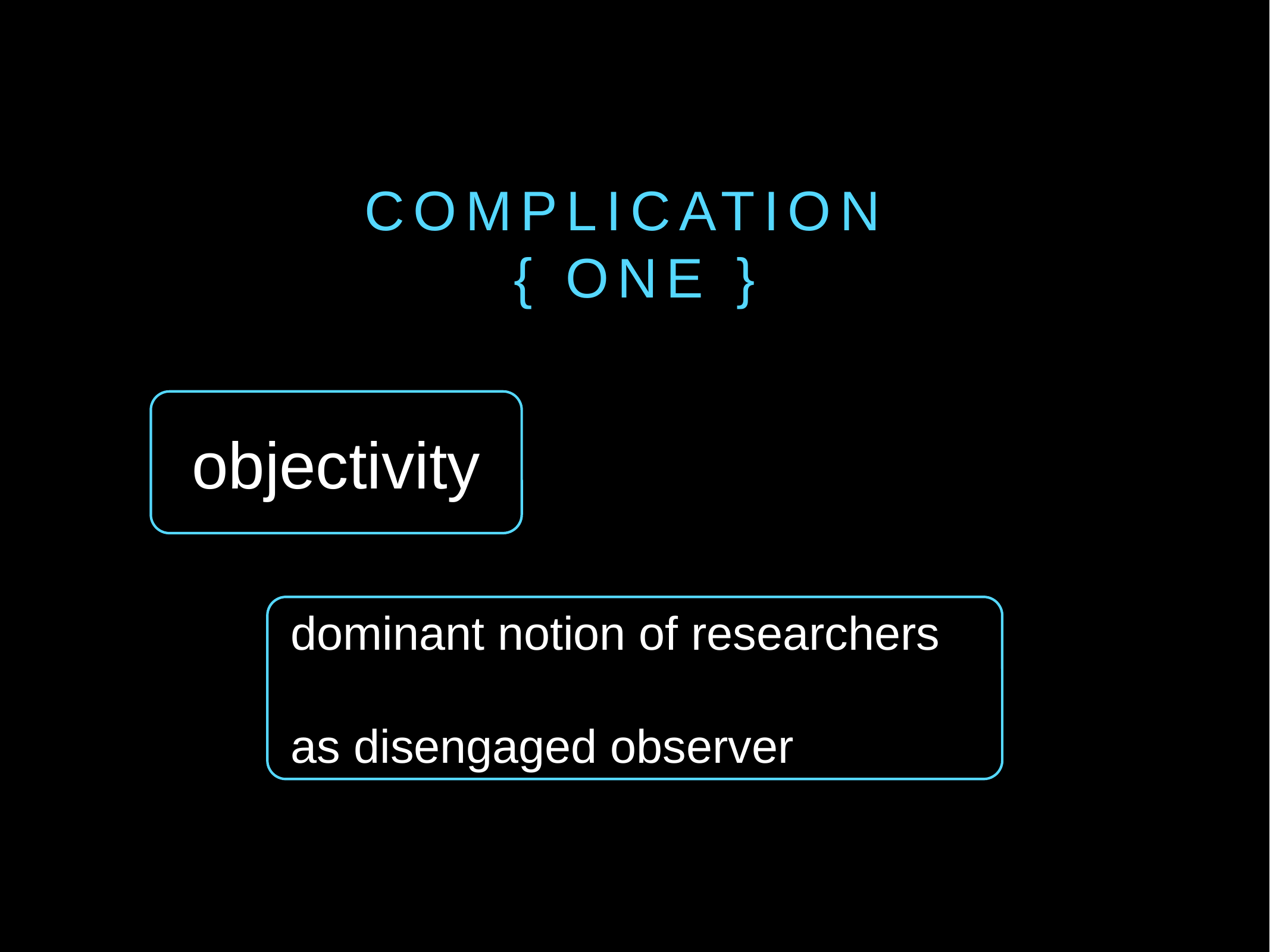

complication
{ ONE }

objectivity

dominant notion of researchers
as disengaged observer